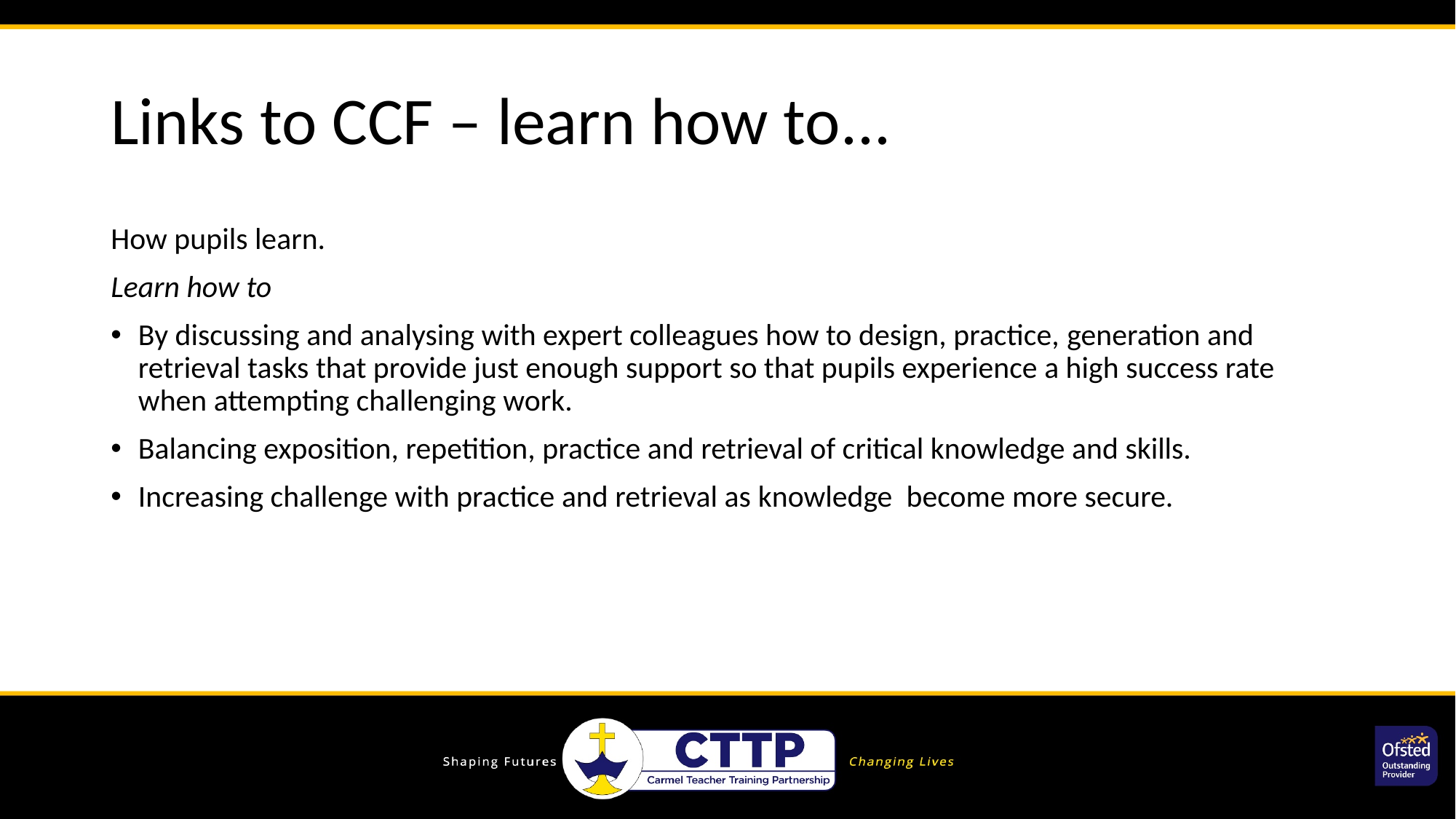

# Links to CCF – learn how to...
How pupils learn.
Learn how to
By discussing and analysing with expert colleagues how to design, practice, generation and retrieval tasks that provide just enough support so that pupils experience a high success rate when attempting challenging work.
Balancing exposition, repetition, practice and retrieval of critical knowledge and skills.
Increasing challenge with practice and retrieval as knowledge  become more secure.